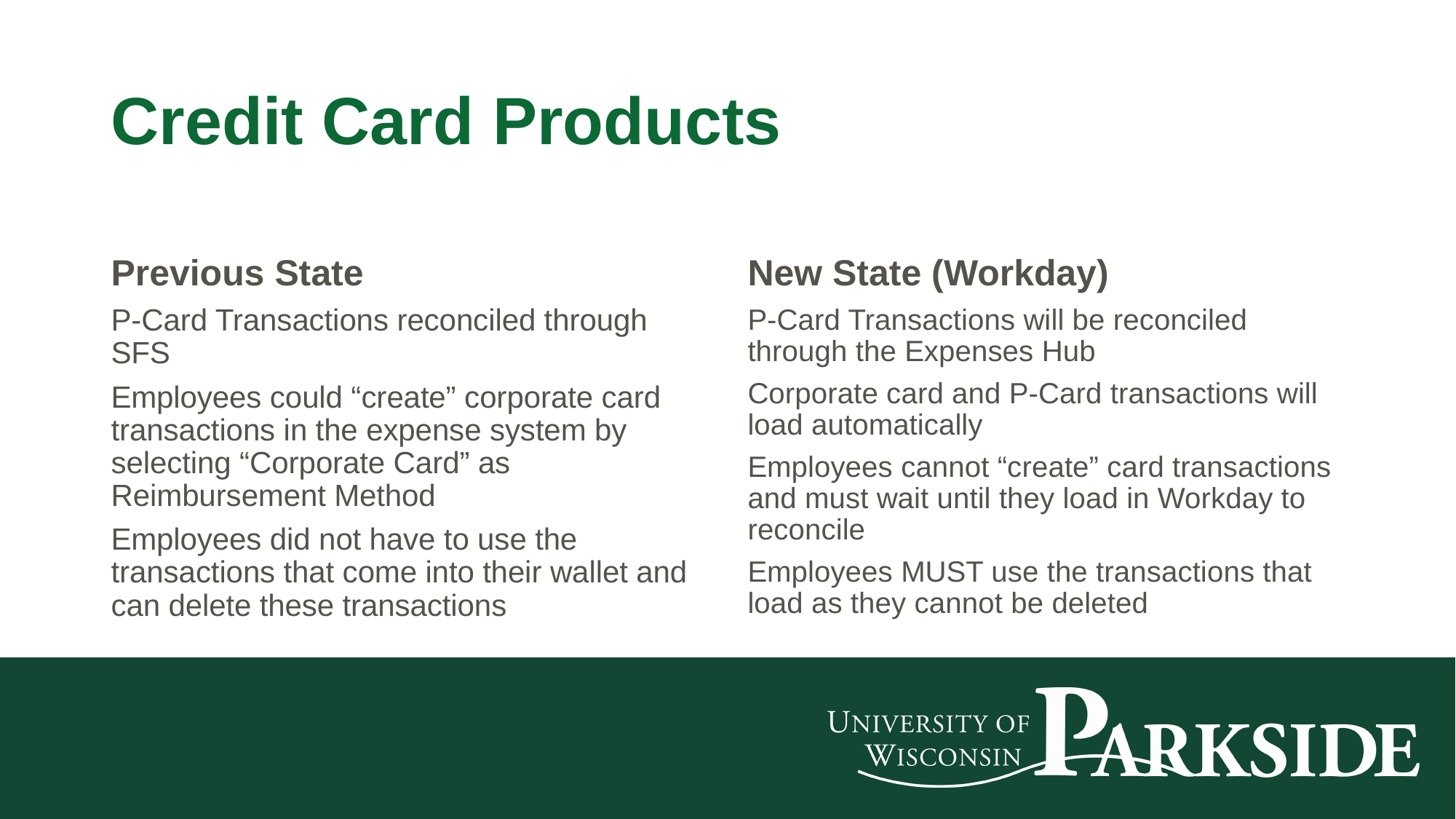

# Credit Card Products
Previous State
New State (Workday)
P-Card Transactions reconciled through SFS
Employees could “create” corporate card transactions in the expense system by selecting “Corporate Card” as Reimbursement Method
Employees did not have to use the transactions that come into their wallet and can delete these transactions
P-Card Transactions will be reconciled through the Expenses Hub
Corporate card and P-Card transactions will load automatically
Employees cannot “create” card transactions and must wait until they load in Workday to reconcile
Employees MUST use the transactions that load as they cannot be deleted